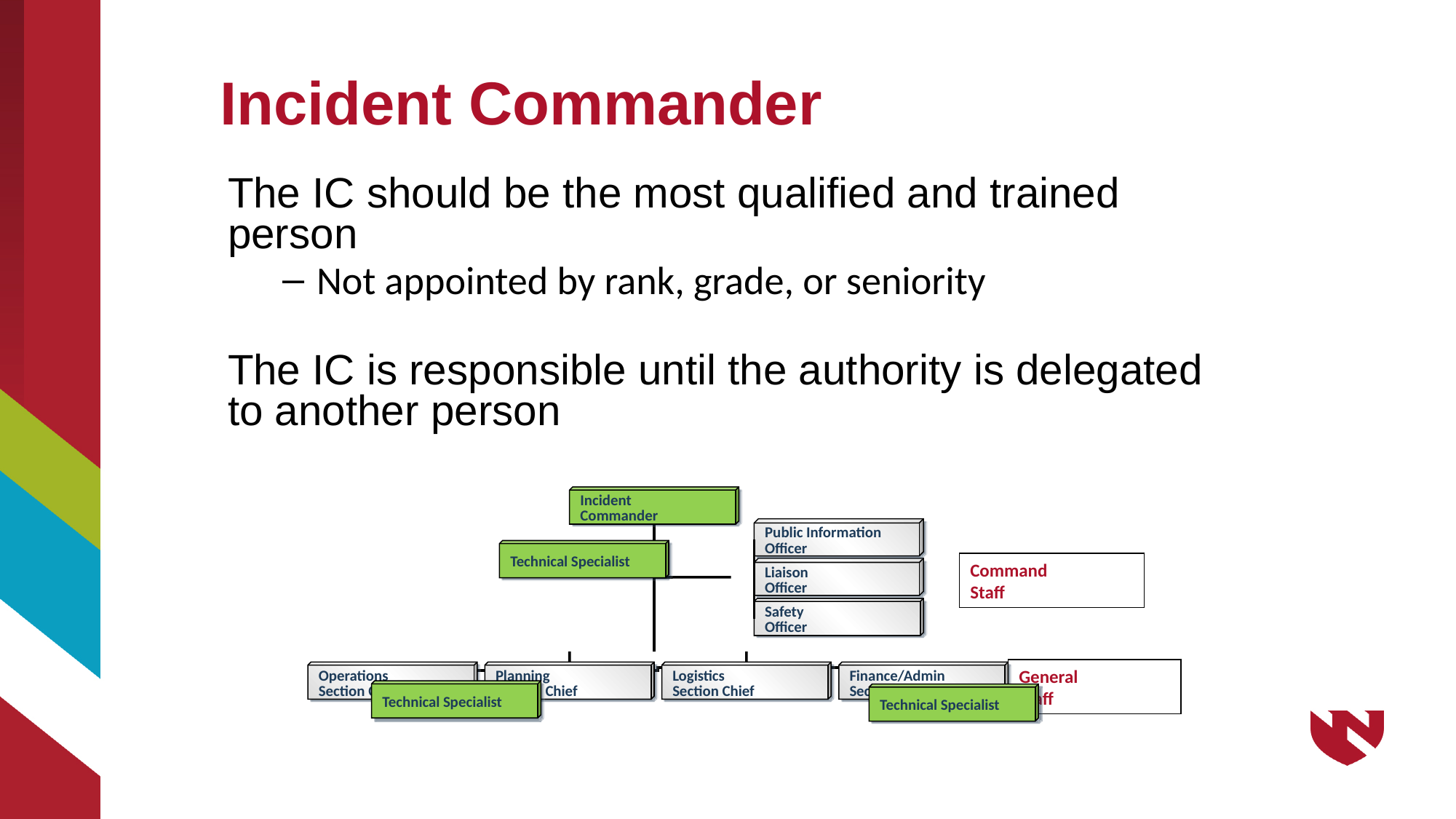

# Incident Commander
The IC should be the most qualified and trained person
Not appointed by rank, grade, or seniority

The IC is responsible until the authority is delegated to another person
Incident
Commander

Public Information
Officer
Liaison
Officer

Safety
Officer

Operations
Section Chief
Planning
Section Chief
Logistics
Section Chief
Finance/Admin
Section Chief
Command
Staff
General
Staff
Technical Specialist
Technical Specialist
Technical Specialist